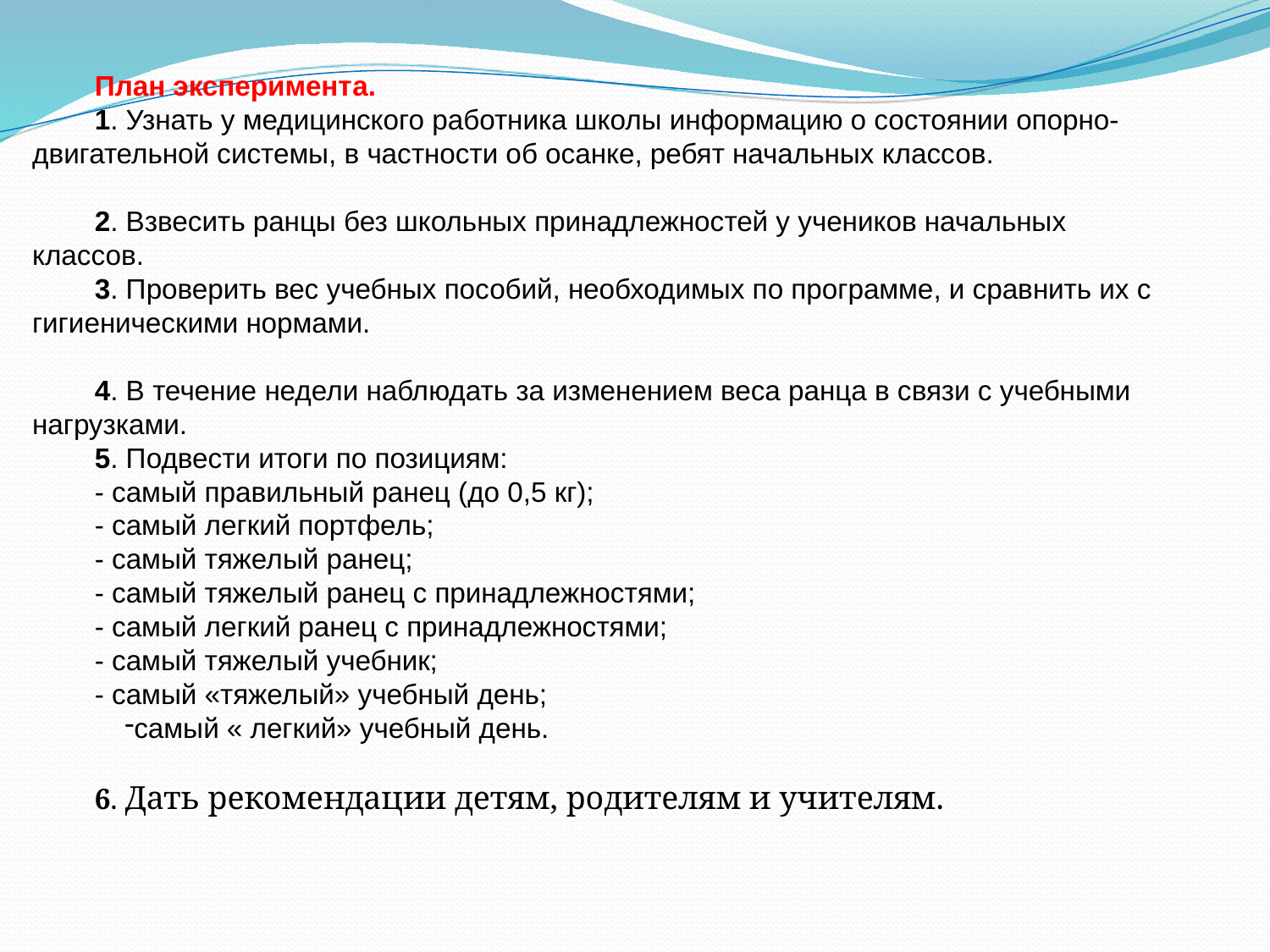

План эксперимента.
1. Узнать у медицинского работника школы информацию о состоянии опорно-двигательной системы, в частности об осанке, ребят начальных классов.

2. Взвесить ранцы без школьных принадлежностей у учеников начальных классов.
3. Проверить вес учебных пособий, необходимых по программе, и сравнить их с гигиеническими нормами.

4. В течение недели наблюдать за изменением веса ранца в связи с учебными нагрузками.
5. Подвести итоги по позициям:
- самый правильный ранец (до 0,5 кг);
- самый легкий портфель;
- самый тяжелый ранец;
- самый тяжелый ранец с принадлежностями;
- самый легкий ранец с принадлежностями;
- самый тяжелый учебник;
- самый «тяжелый» учебный день;
самый « легкий» учебный день.

6. Дать рекомендации детям, родителям и учителям.